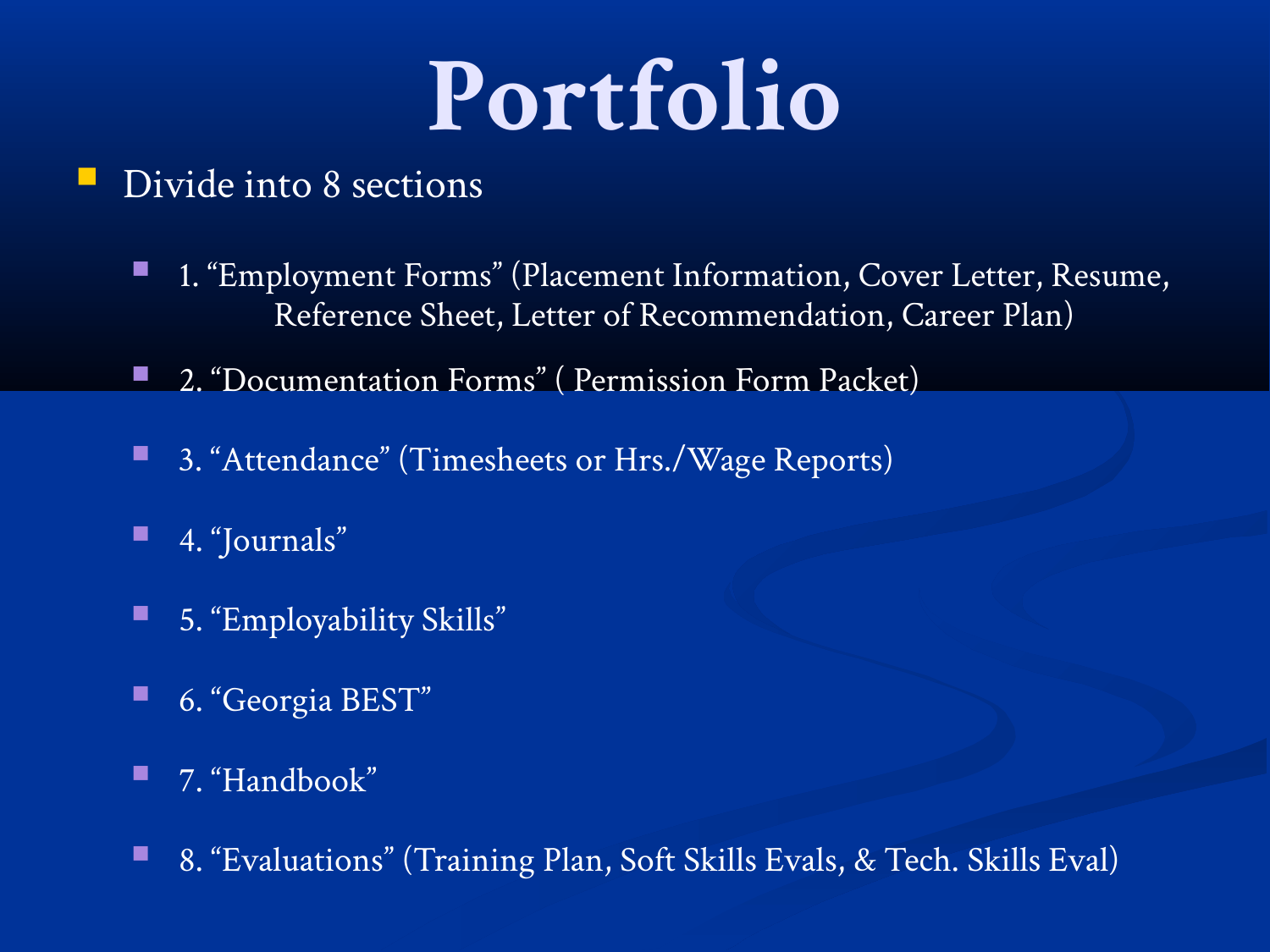

Portfolio
Divide into 8 sections

1. “Employment Forms” (Placement Information, Cover Letter, Resume,
		   Reference Sheet, Letter of Recommendation, Career Plan)
2. “Documentation Forms” ( Permission Form Packet)

3. “Attendance” (Timesheets or Hrs./Wage Reports)

4. “Journals”

5. “Employability Skills”

6. “Georgia BEST”

7. “Handbook”

8. “Evaluations” (Training Plan, Soft Skills Evals, & Tech. Skills Eval)